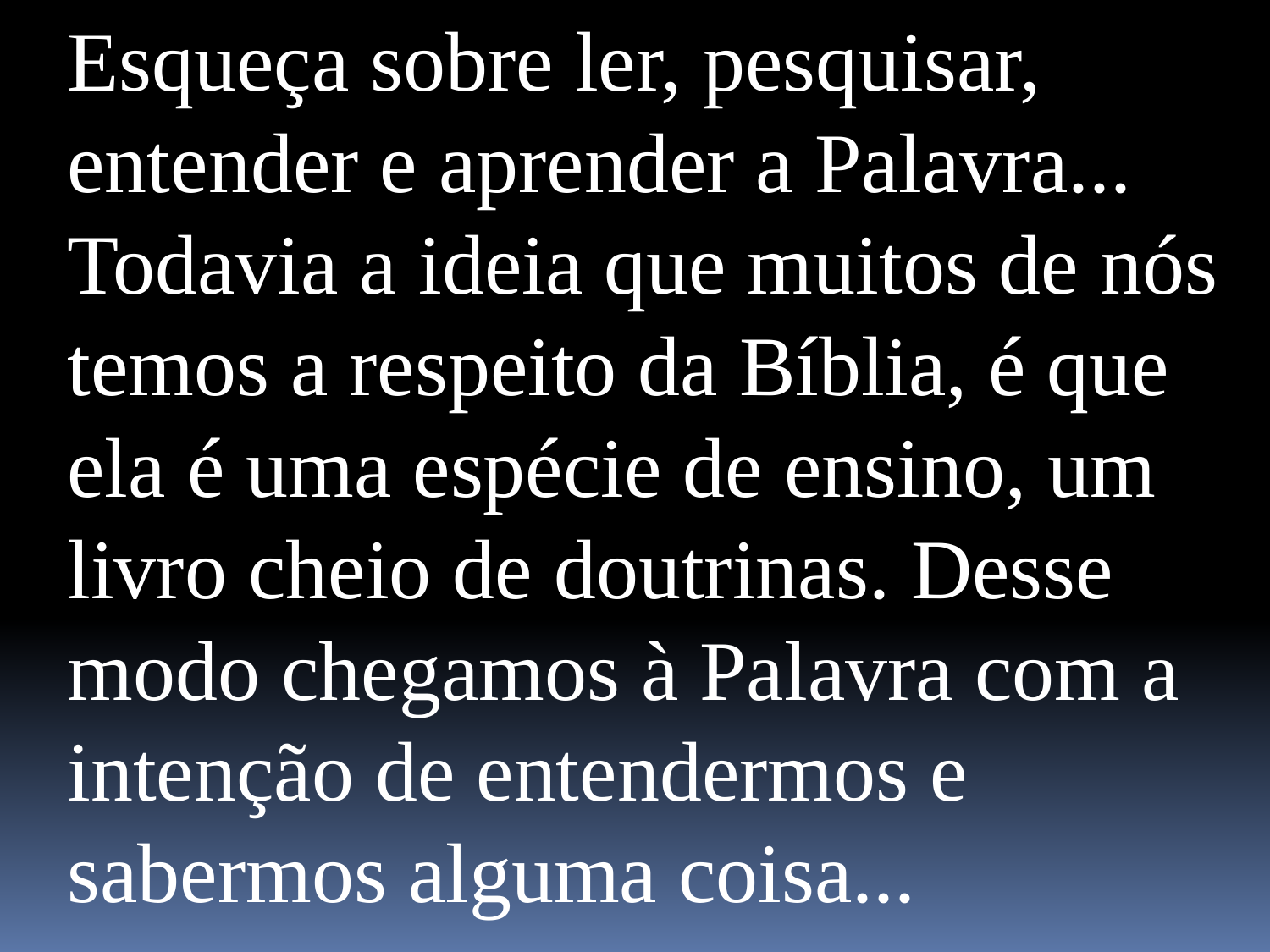

Esqueça sobre ler, pesquisar, entender e aprender a Palavra... Todavia a ideia que muitos de nós temos a respeito da Bíblia, é que ela é uma espécie de ensino, um livro cheio de doutrinas. Desse modo chegamos à Palavra com a intenção de entendermos e sabermos alguma coisa...